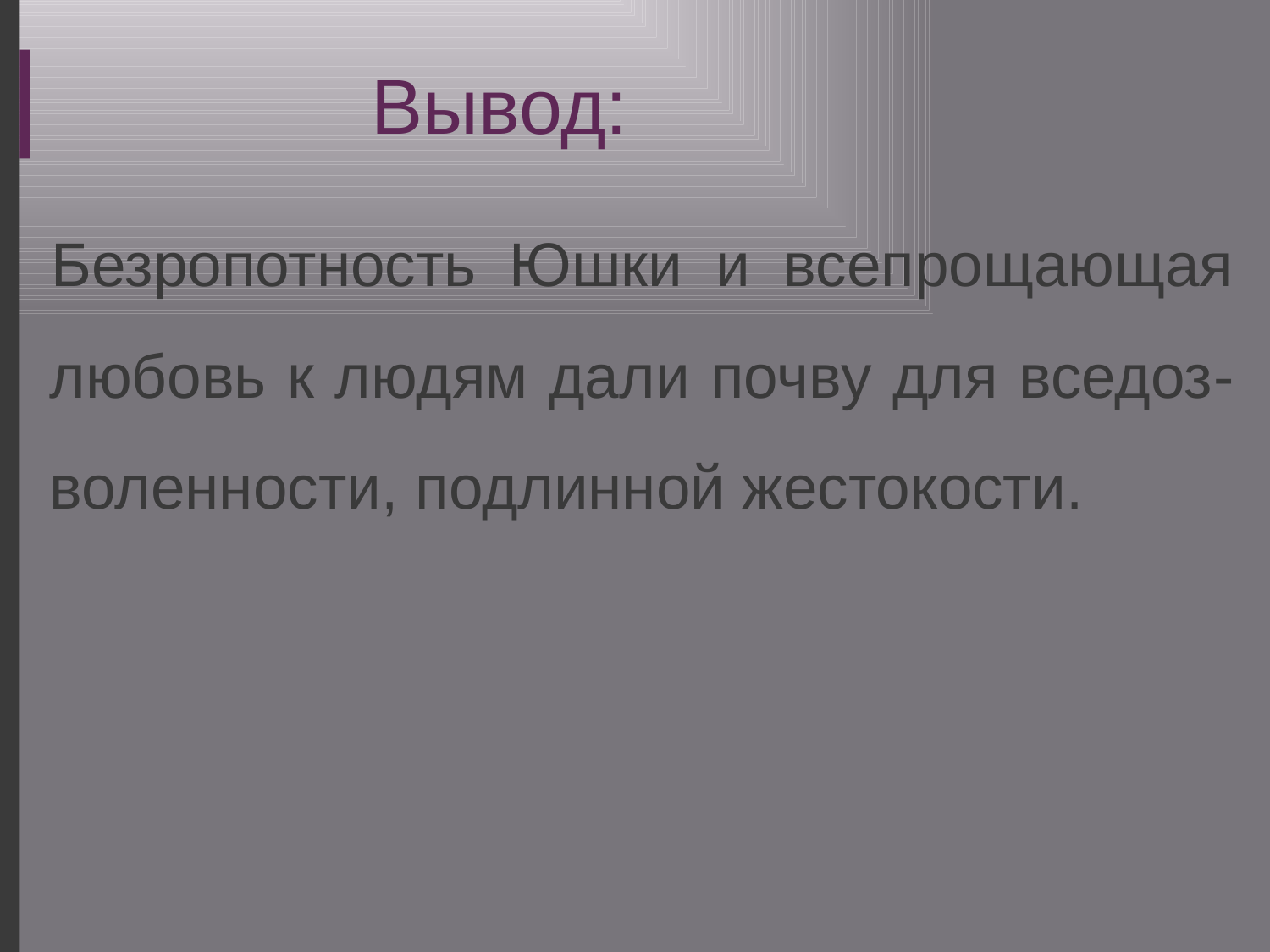

# Вывод:
Безропотность Юшки и всепрощающая любовь к людям дали почву для вседоз-воленности, подлинной жестокости.